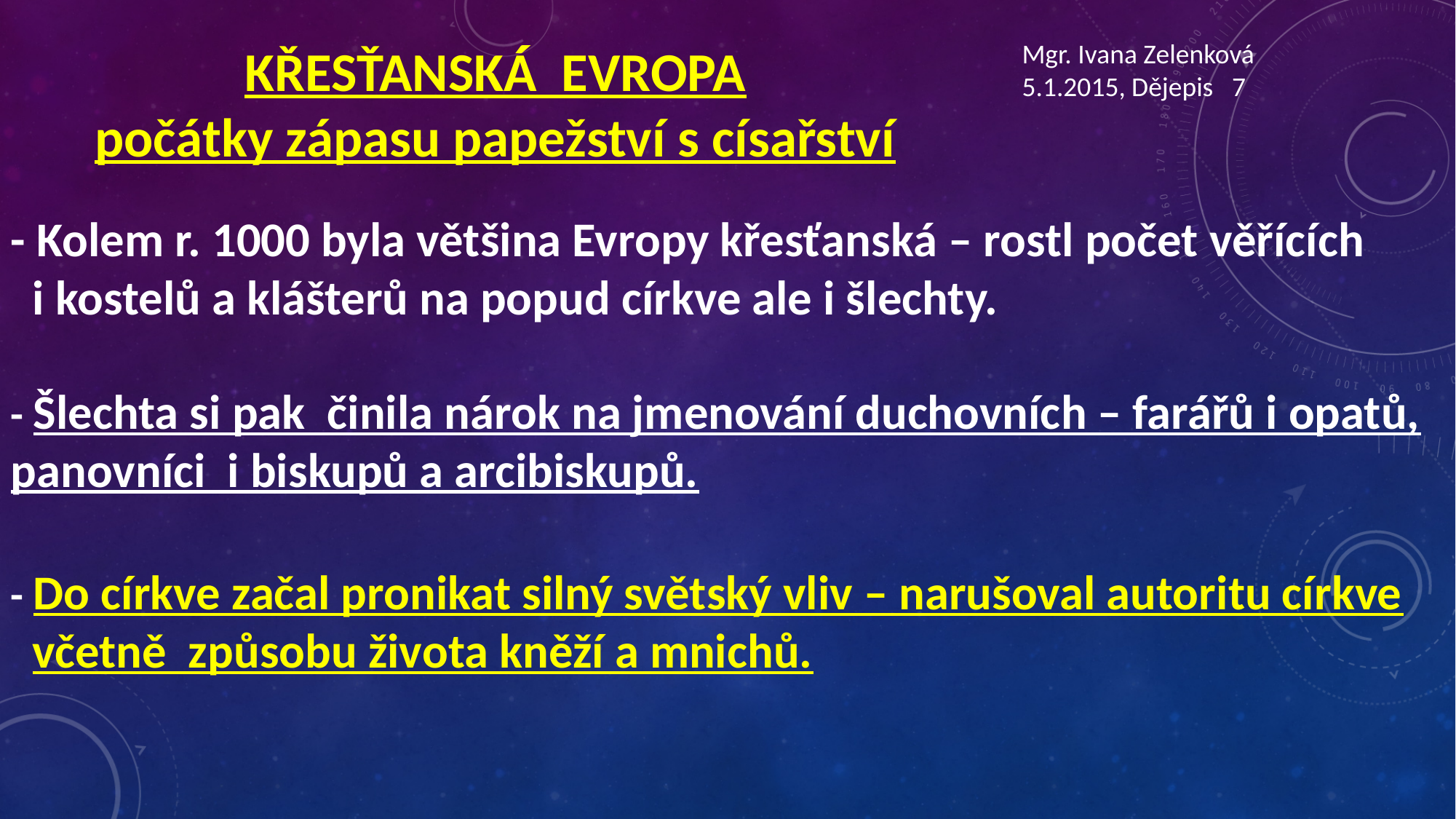

KŘESŤANSKÁ  EVROPA
počátky zápasu papežství s císařství
Mgr. Ivana Zelenková
5.1.2015, Dějepis   7

- Kolem r. 1000 byla většina Evropy křesťanská – rostl počet věřících
  i kostelů a klášterů na popud církve ale i šlechty.
- Šlechta si pak  činila nárok na jmenování duchovních – farářů i opatů, panovníci  i biskupů a arcibiskupů.
- Do církve začal pronikat silný světský vliv – narušoval autoritu církve
  včetně  způsobu života kněží a mnichů.